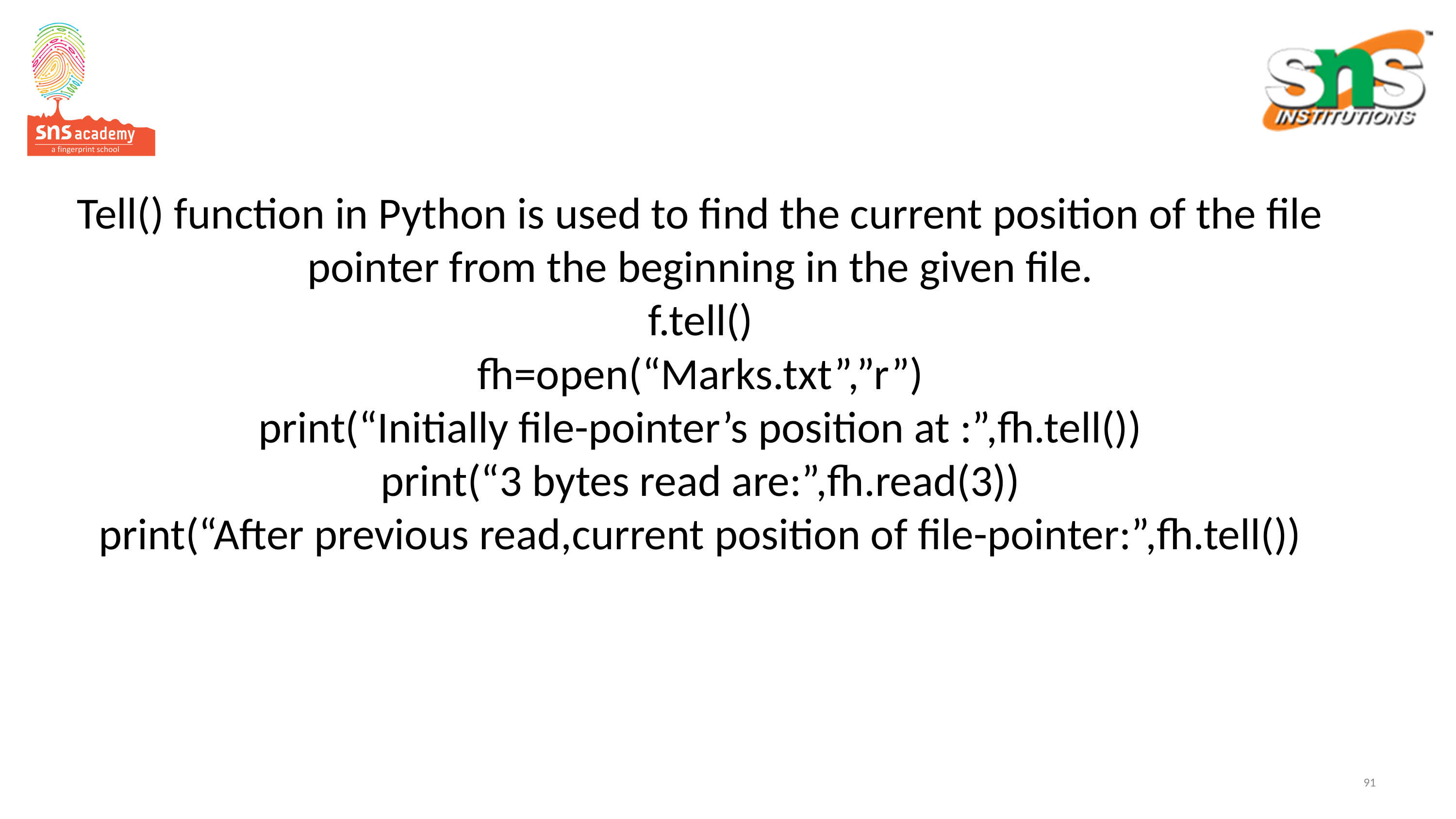

# Tell() function in Python is used to find the current position of the file pointer from the beginning in the given file. f.tell() fh=open(“Marks.txt”,”r”) print(“Initially file-pointer’s position at :”,fh.tell()) print(“3 bytes read are:”,fh.read(3)) print(“After previous read,current position of file-pointer:”,fh.tell())
91